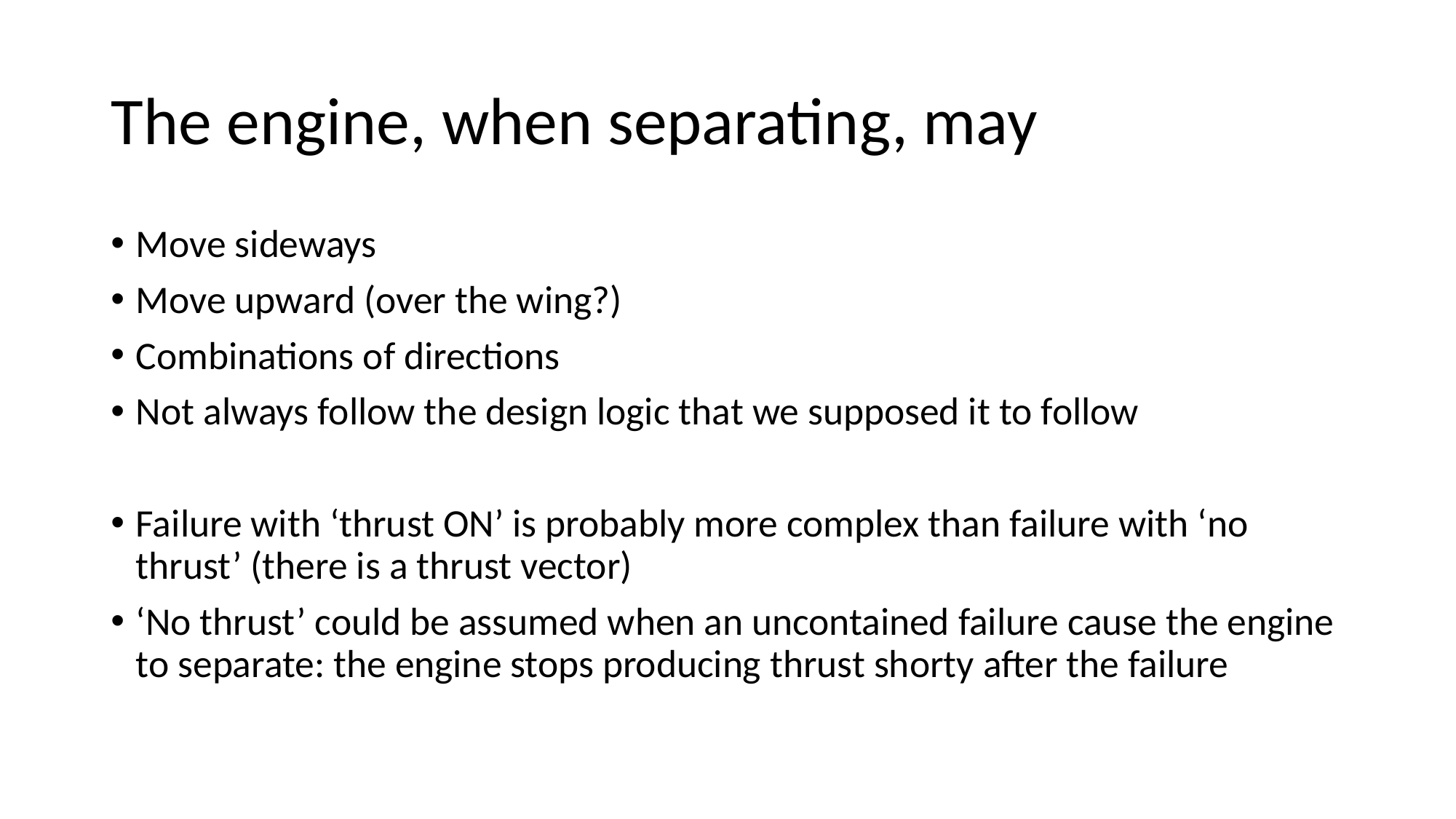

# The engine, when separating, may
Move sideways
Move upward (over the wing?)
Combinations of directions
Not always follow the design logic that we supposed it to follow

Failure with ‘thrust ON’ is probably more complex than failure with ‘no thrust’ (there is a thrust vector)
‘No thrust’ could be assumed when an uncontained failure cause the engine to separate: the engine stops producing thrust shorty after the failure